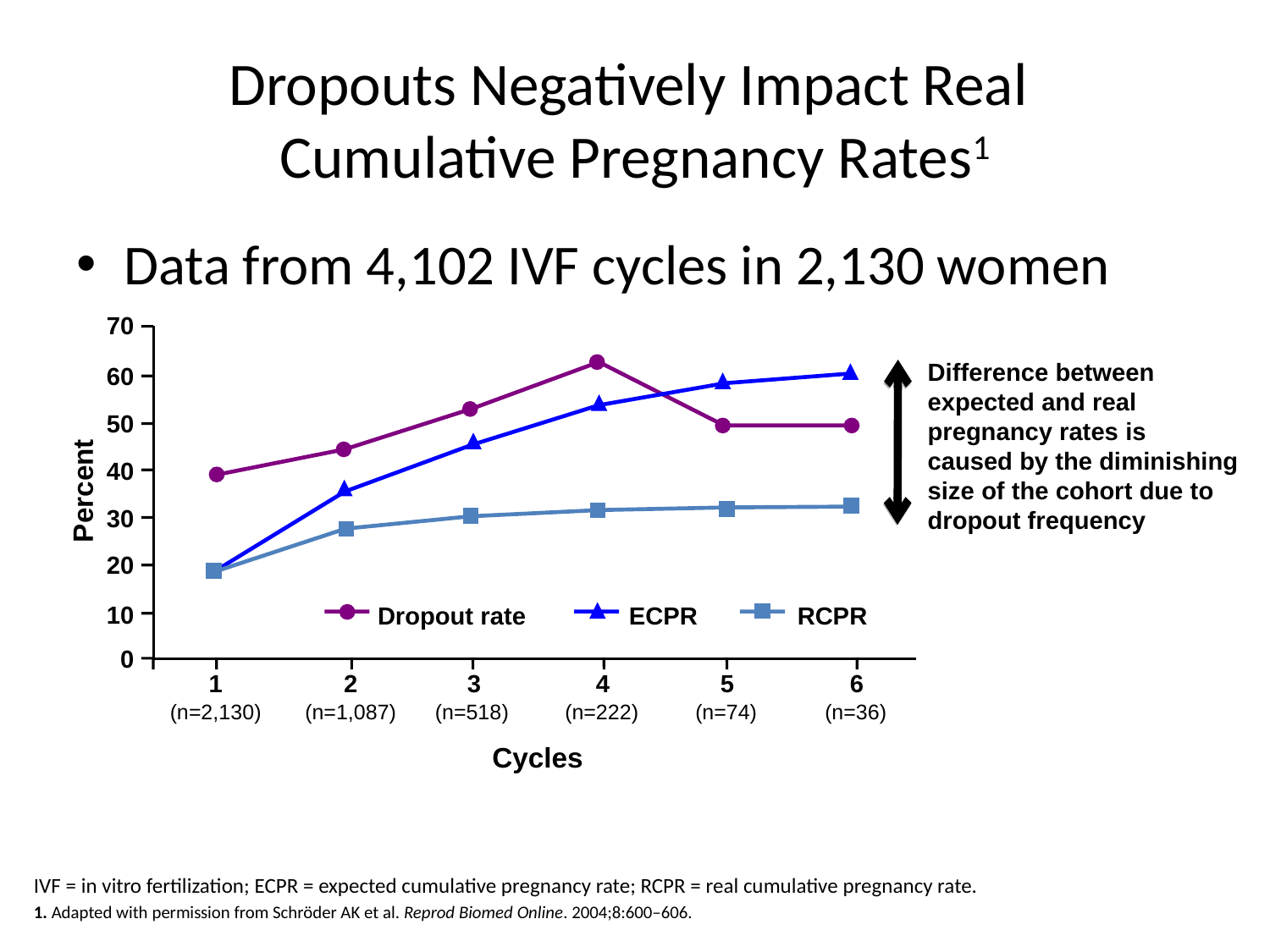

# Dropouts Negatively Impact Real Cumulative Pregnancy Rates1
Data from 4,102 IVF cycles in 2,130 women

70

Difference between expected and real pregnancy rates is caused by the diminishing size of the cohort due to dropout frequency

60

50

40

Percent

30

20

10
Dropout rate
ECPR
RCPR

0

1
2
3
4
5
6
(n=2,130)
(n=1,087)
(n=518)
(n=222)
(n=74)
(n=36)
Cycles
IVF = in vitro fertilization; ECPR = expected cumulative pregnancy rate; RCPR = real cumulative pregnancy rate.
1. Adapted with permission from Schröder AK et al. Reprod Biomed Online. 2004;8:600‒606.